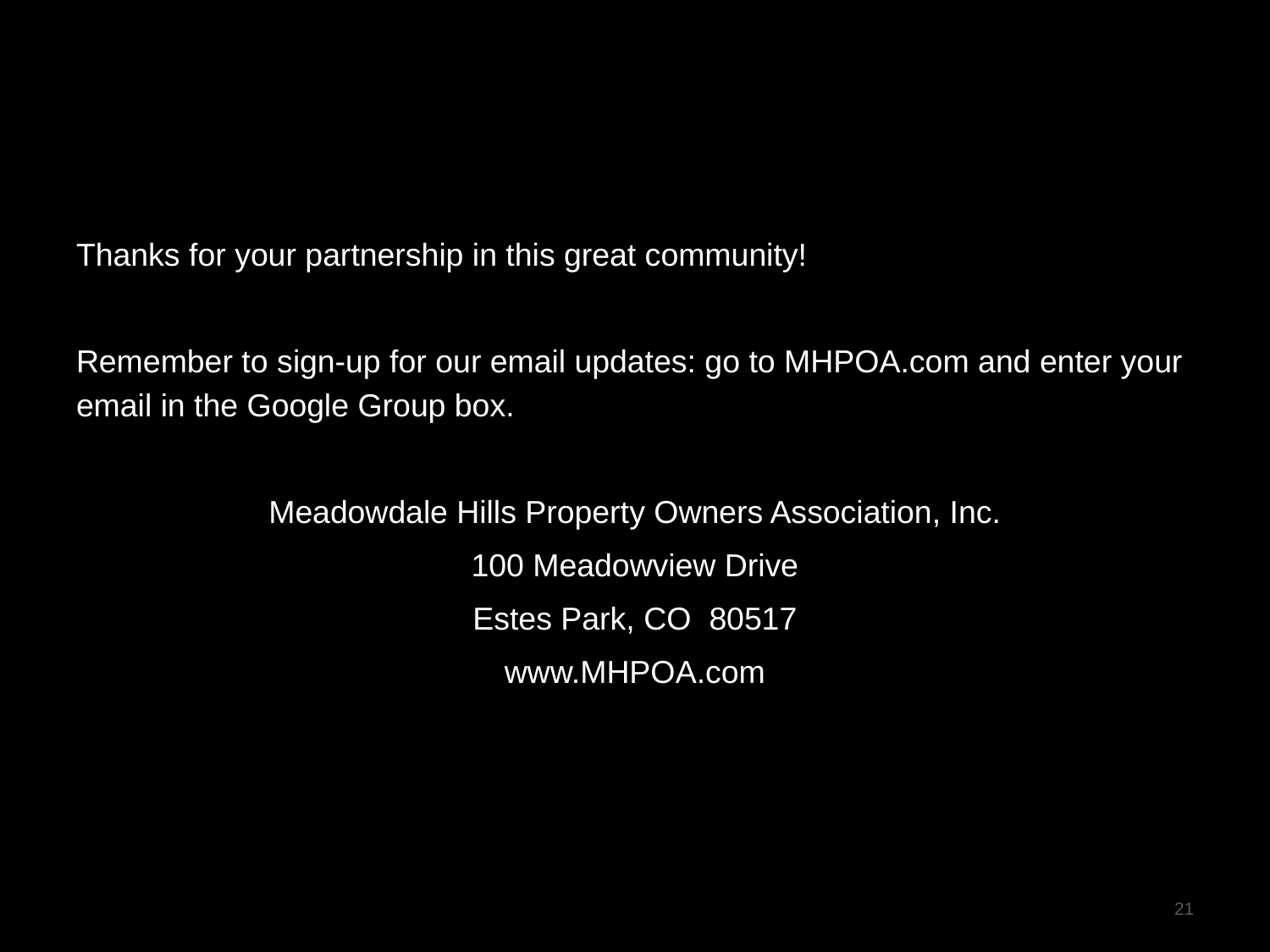

# Meeting Adjourned
Thanks for your partnership in this great community!

Remember to sign-up for our email updates: go to MHPOA.com and enter your email in the Google Group box.

Meadowdale Hills Property Owners Association, Inc.
100 Meadowview Drive
Estes Park, CO  80517
www.MHPOA.com

21